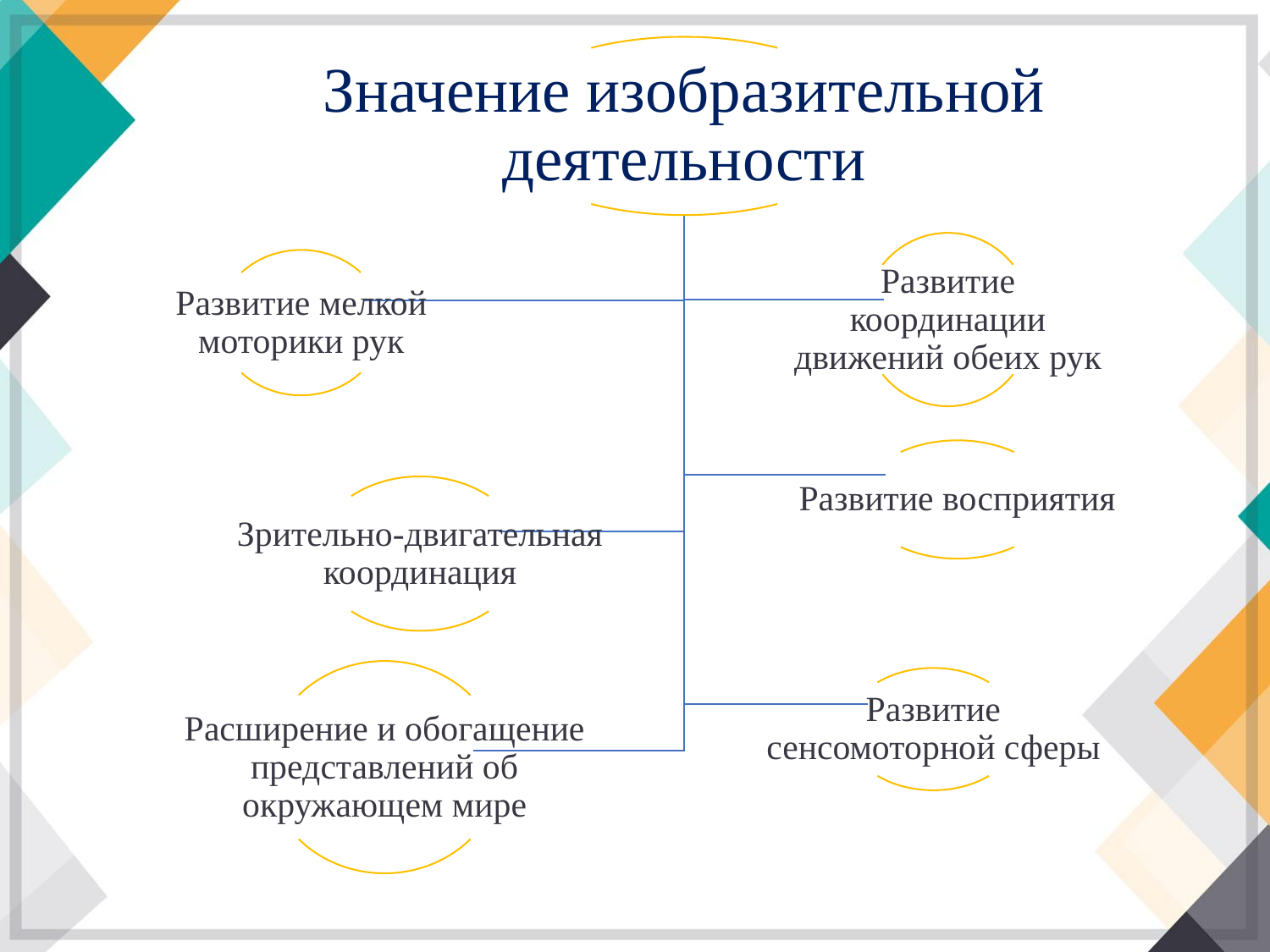

Значение изобразительной деятельности
Развитие мелкой моторики рук
Развитие координации движений обеих рук
Зрительно-двигательная координация
Развитие восприятия
Расширение и обогащение представлений об окружающем мире
Развитие сенсомоторной сферы